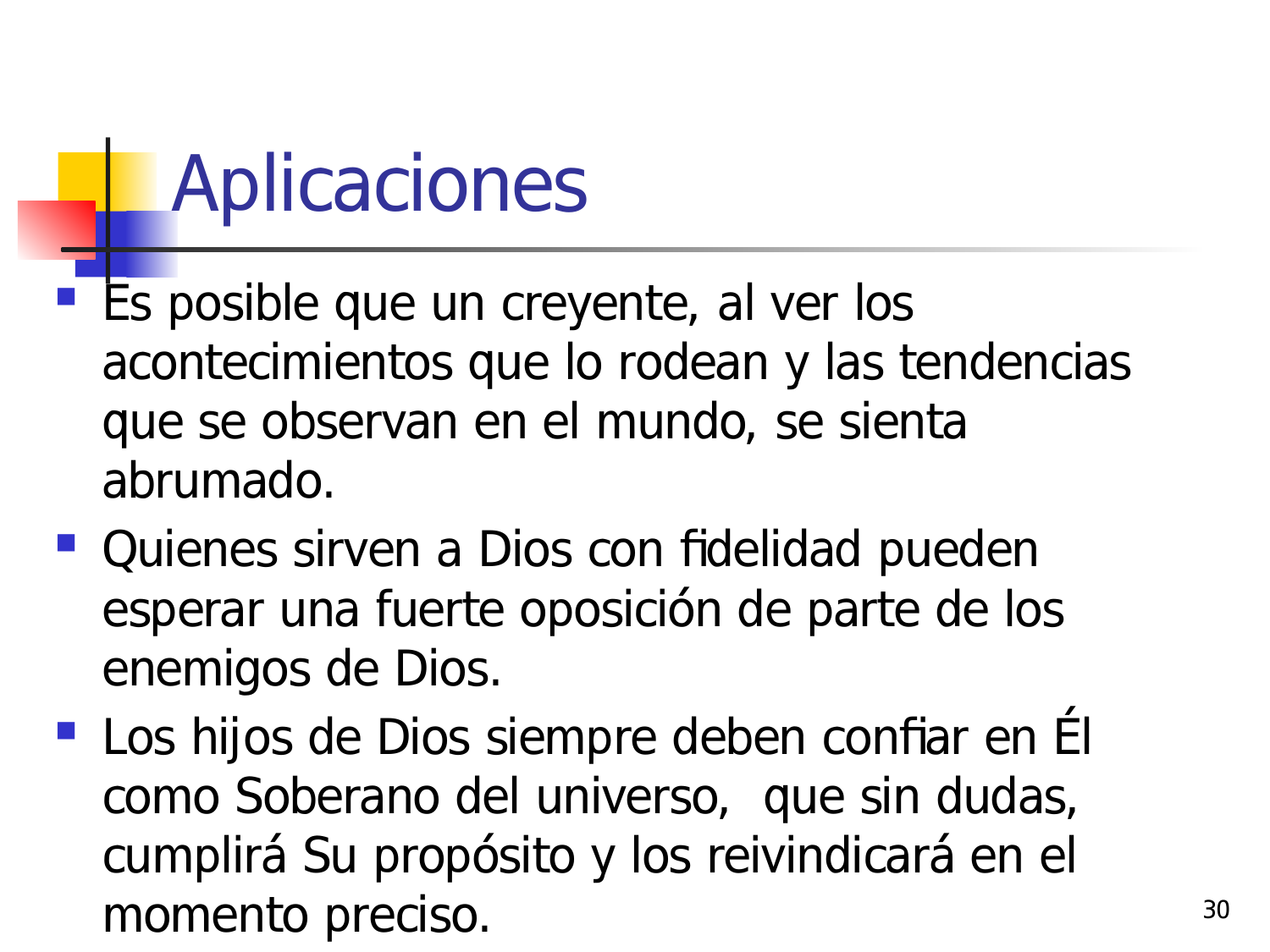

# Aplicaciones
Es posible que un creyente, al ver los acontecimientos que lo rodean y las tendencias que se observan en el mundo, se sienta abrumado.
Quienes sirven a Dios con fidelidad pueden esperar una fuerte oposición de parte de los enemigos de Dios.
Los hijos de Dios siempre deben confiar en Él como Soberano del universo,  que sin dudas, cumplirá Su propósito y los reivindicará en el momento preciso.
30